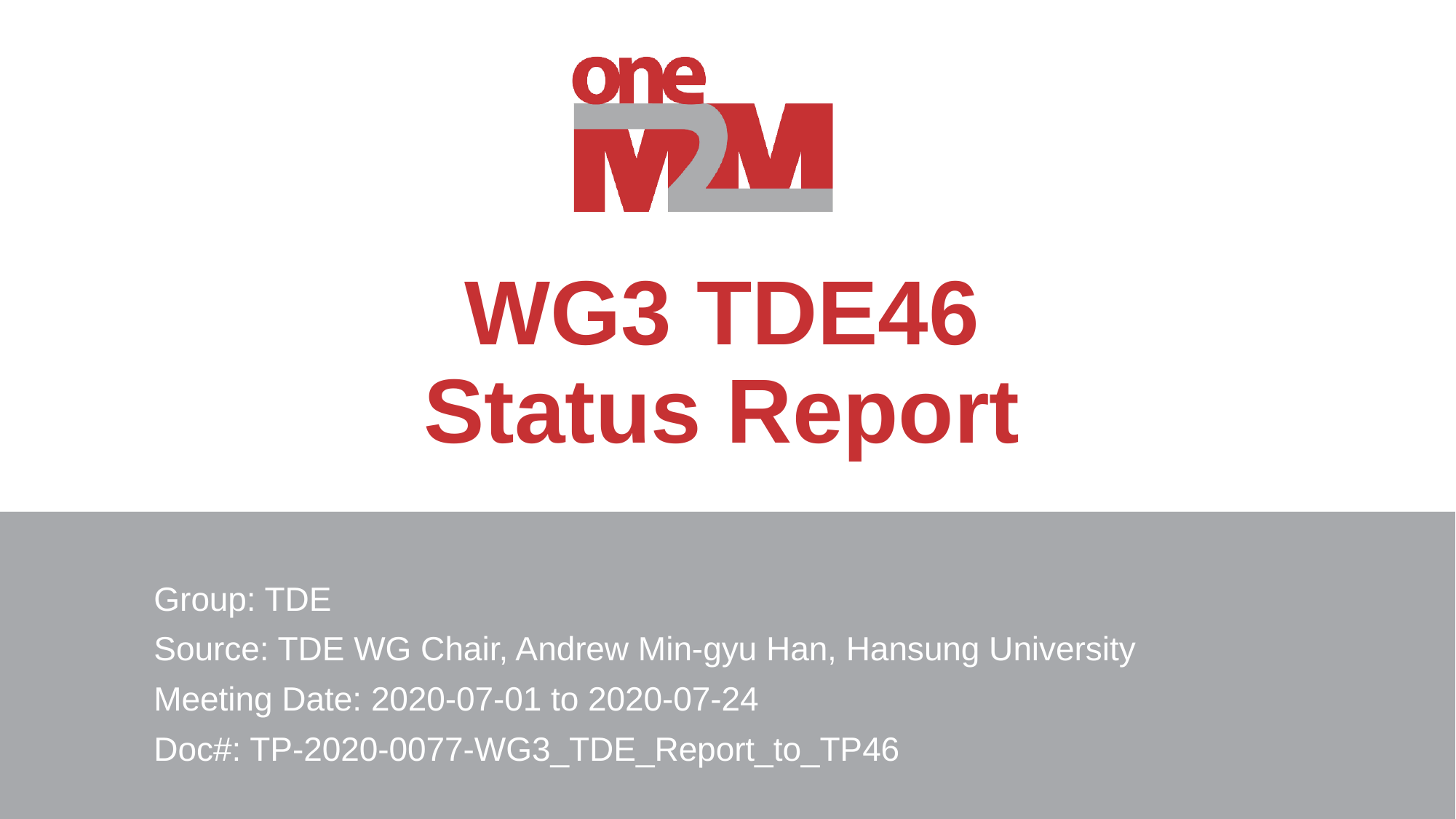

# WG3 TDE46 Status Report
Group: TDE
Source: TDE WG Chair, Andrew Min-gyu Han, Hansung University
Meeting Date: 2020-07-01 to 2020-07-24
Doc#: TP-2020-0077-WG3_TDE_Report_to_TP46